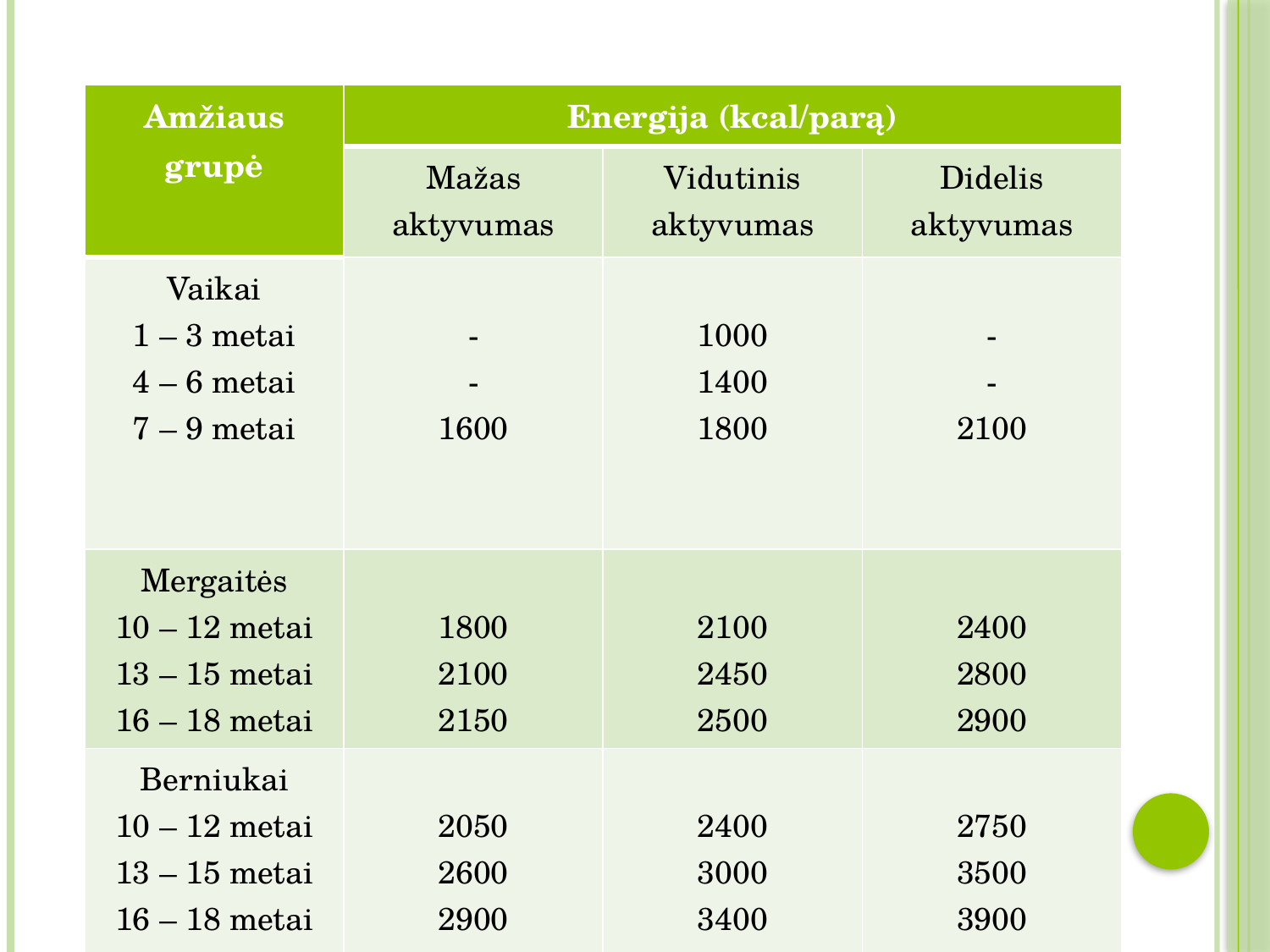

| Amžiaus grupė | Energija (kcal/parą) |  |  |
| --- | --- | --- | --- |
|  | Mažas aktyvumas | Vidutinis aktyvumas | Didelis aktyvumas |
| Vaikai 1 – 3 metai 4 – 6 metai 7 – 9 metai | - - 1600 | 1000 1400 1800 | - - 2100 |
| Mergaitės 10 – 12 metai 13 – 15 metai 16 – 18 metai | 1800 2100 2150 | 2100 2450 2500 | 2400 2800 2900 |
| Berniukai 10 – 12 metai 13 – 15 metai 16 – 18 metai | 2050 2600 2900 | 2400 3000 3400 | 2750 3500 3900 |